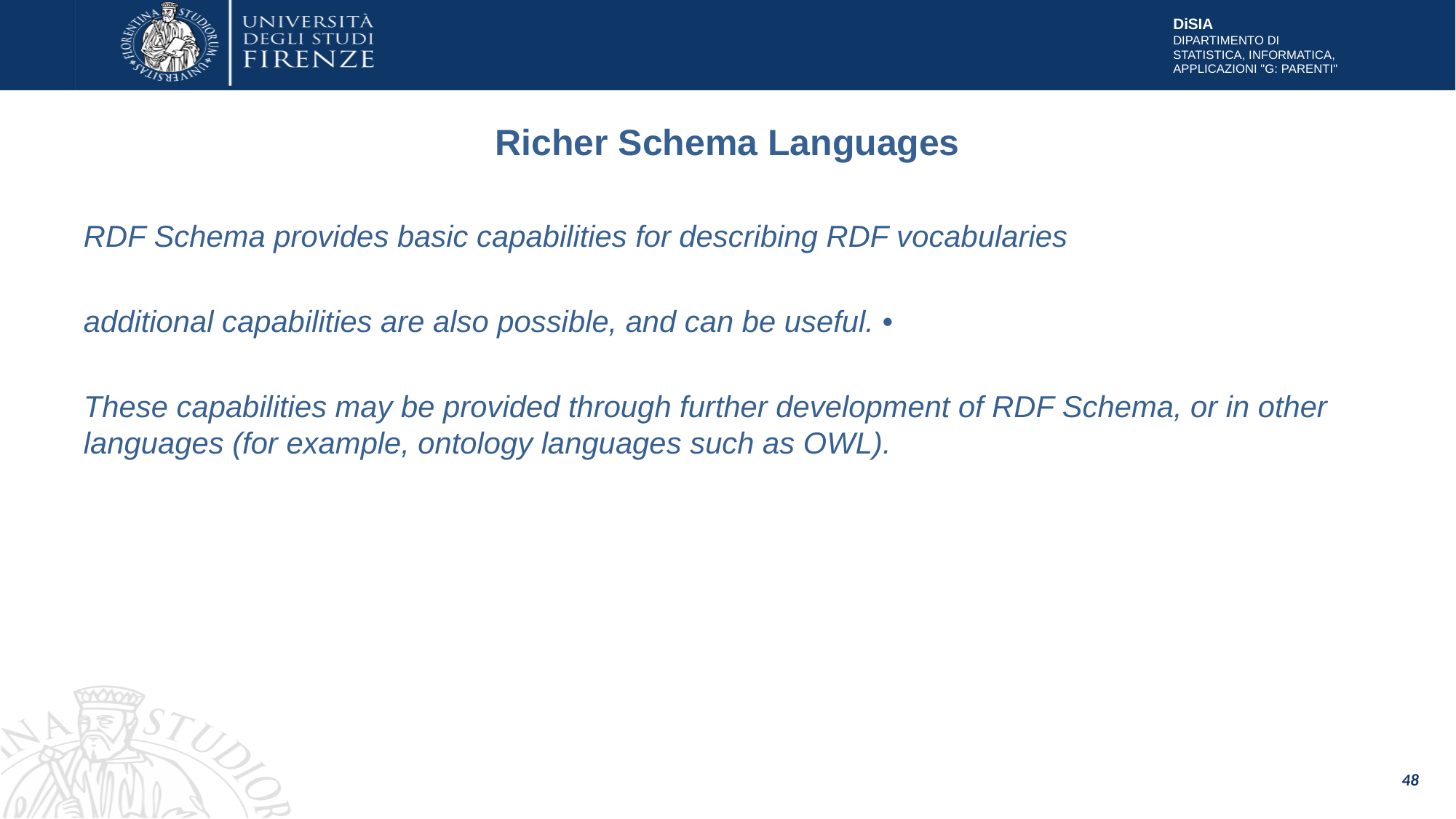

# Richer Schema Languages
RDF Schema provides basic capabilities for describing RDF vocabularies

additional capabilities are also possible, and can be useful. •

These capabilities may be provided through further development of RDF Schema, or in other languages (for example, ontology languages such as OWL).
48